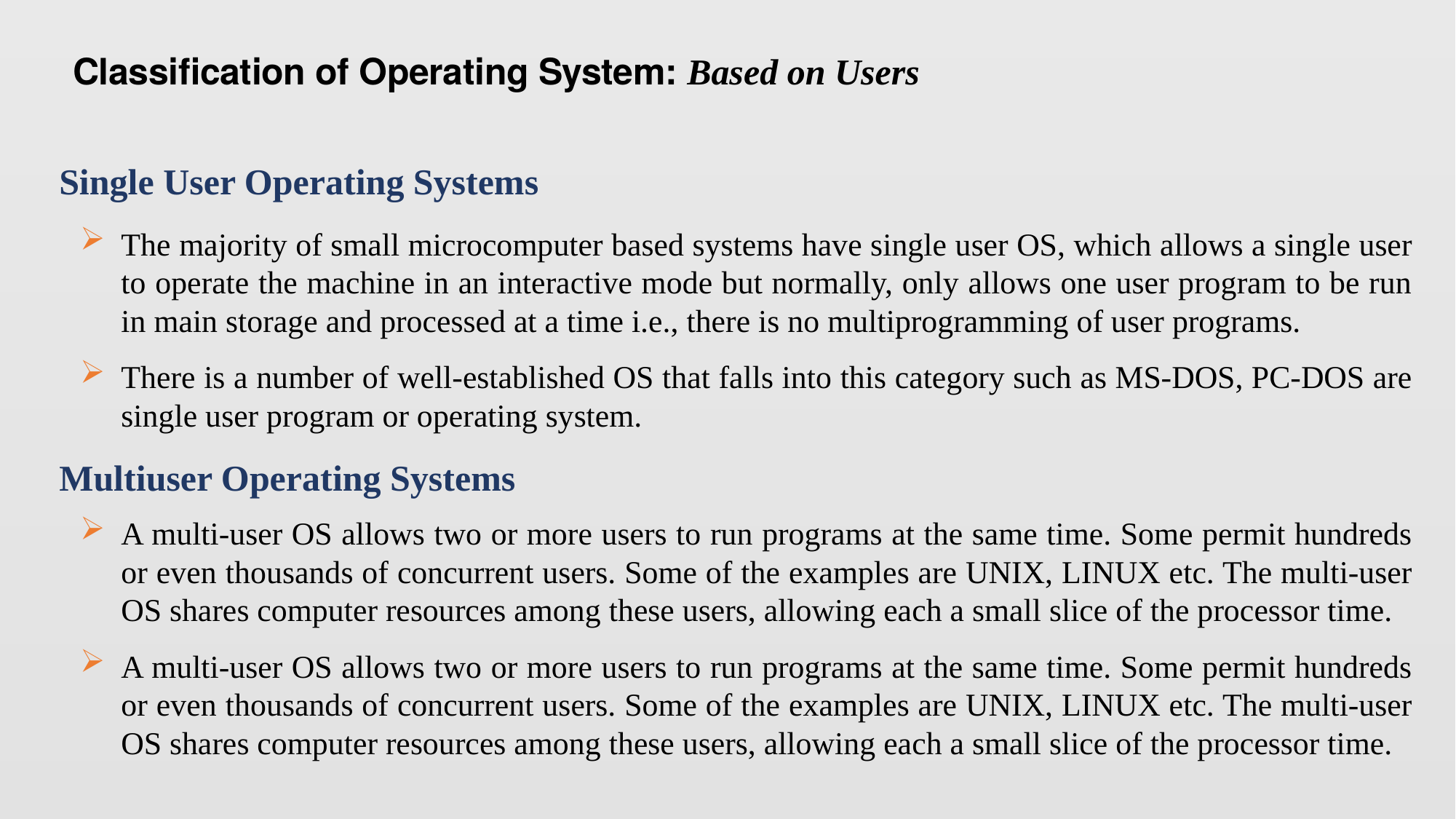

Classification of Operating System: Based on Users
Single User Operating Systems

The majority of small microcomputer based systems have single user OS, which allows a single user to operate the machine in an interactive mode but normally, only allows one user program to be run in main storage and processed at a time i.e., there is no multiprogramming of user programs.

There is a number of well-established OS that falls into this category such as MS-DOS, PC-DOS are single user program or operating system.

Multiuser Operating Systems

A multi-user OS allows two or more users to run programs at the same time. Some permit hundreds or even thousands of concurrent users. Some of the examples are UNIX, LINUX etc. The multi-user OS shares computer resources among these users, allowing each a small slice of the processor time.

A multi-user OS allows two or more users to run programs at the same time. Some permit hundreds or even thousands of concurrent users. Some of the examples are UNIX, LINUX etc. The multi-user OS shares computer resources among these users, allowing each a small slice of the processor time.

18